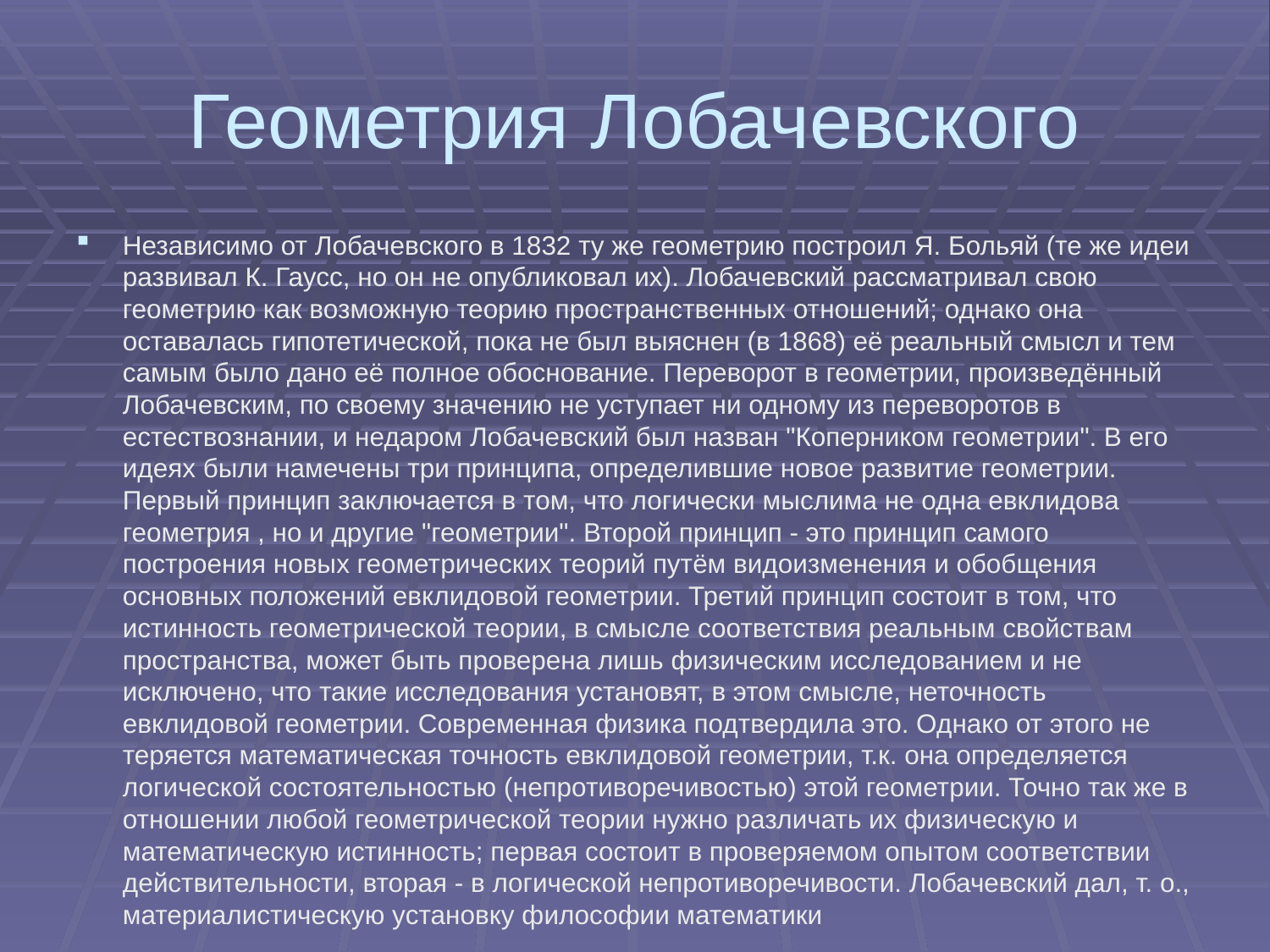

# Геометрия Лобачевского
Независимо от Лобачевского в 1832 ту же геометрию построил Я. Больяй (те же идеи развивал К. Гаусс, но он не опубликовал их). Лобачевский рассматривал свою геометрию как возможную теорию пространственных отношений; однако она оставалась гипотетической, пока не был выяснен (в 1868) её реальный смысл и тем самым было дано её полное обоснование. Переворот в геометрии, произведённый Лобачевским, по своему значению не уступает ни одному из переворотов в естествознании, и недаром Лобачевский был назван "Коперником геометрии". В его идеях были намечены три принципа, определившие новое развитие геометрии. Первый принцип заключается в том, что логически мыслима не одна евклидова геометрия , но и другие "геометрии". Второй принцип - это принцип самого построения новых геометрических теорий путём видоизменения и обобщения основных положений евклидовой геометрии. Третий принцип состоит в том, что истинность геометрической теории, в смысле соответствия реальным свойствам пространства, может быть проверена лишь физическим исследованием и не исключено, что такие исследования установят, в этом смысле, неточность евклидовой геометрии. Современная физика подтвердила это. Однако от этого не теряется математическая точность евклидовой геометрии, т.к. она определяется логической состоятельностью (непротиворечивостью) этой геометрии. Точно так же в отношении любой геометрической теории нужно различать их физическую и математическую истинность; первая состоит в проверяемом опытом соответствии действительности, вторая - в логической непротиворечивости. Лобачевский дал, т. о., материалистическую установку философии математики